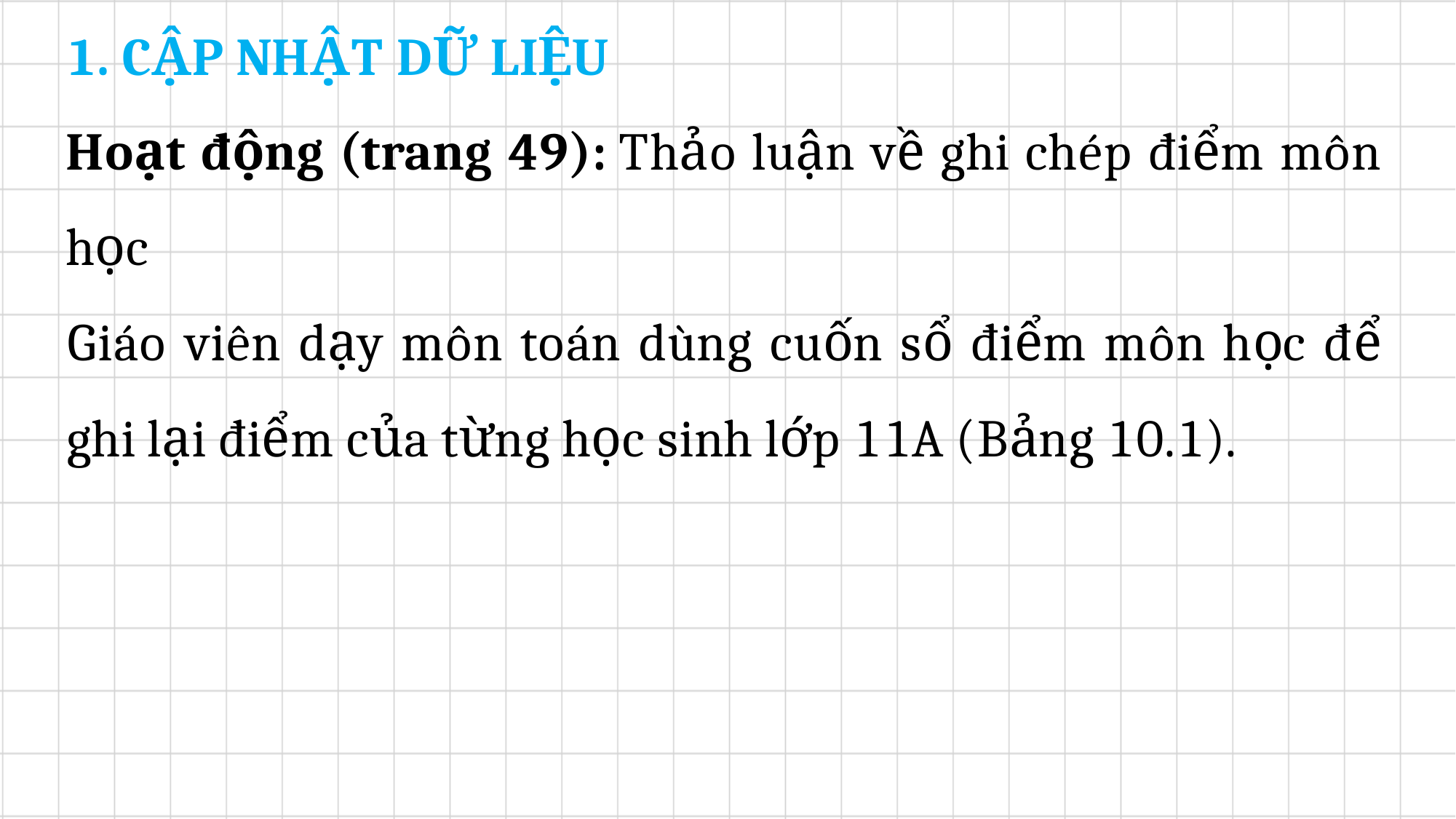

1. CẬP NHẬT DỮ LIỆU
Hoạt động (trang 49): Thảo luận về ghi chép điểm môn học
Giáo viên dạy môn toán dùng cuốn sổ điểm môn học để ghi lại điểm của từng học sinh lớp 11A (Bảng 10.1).